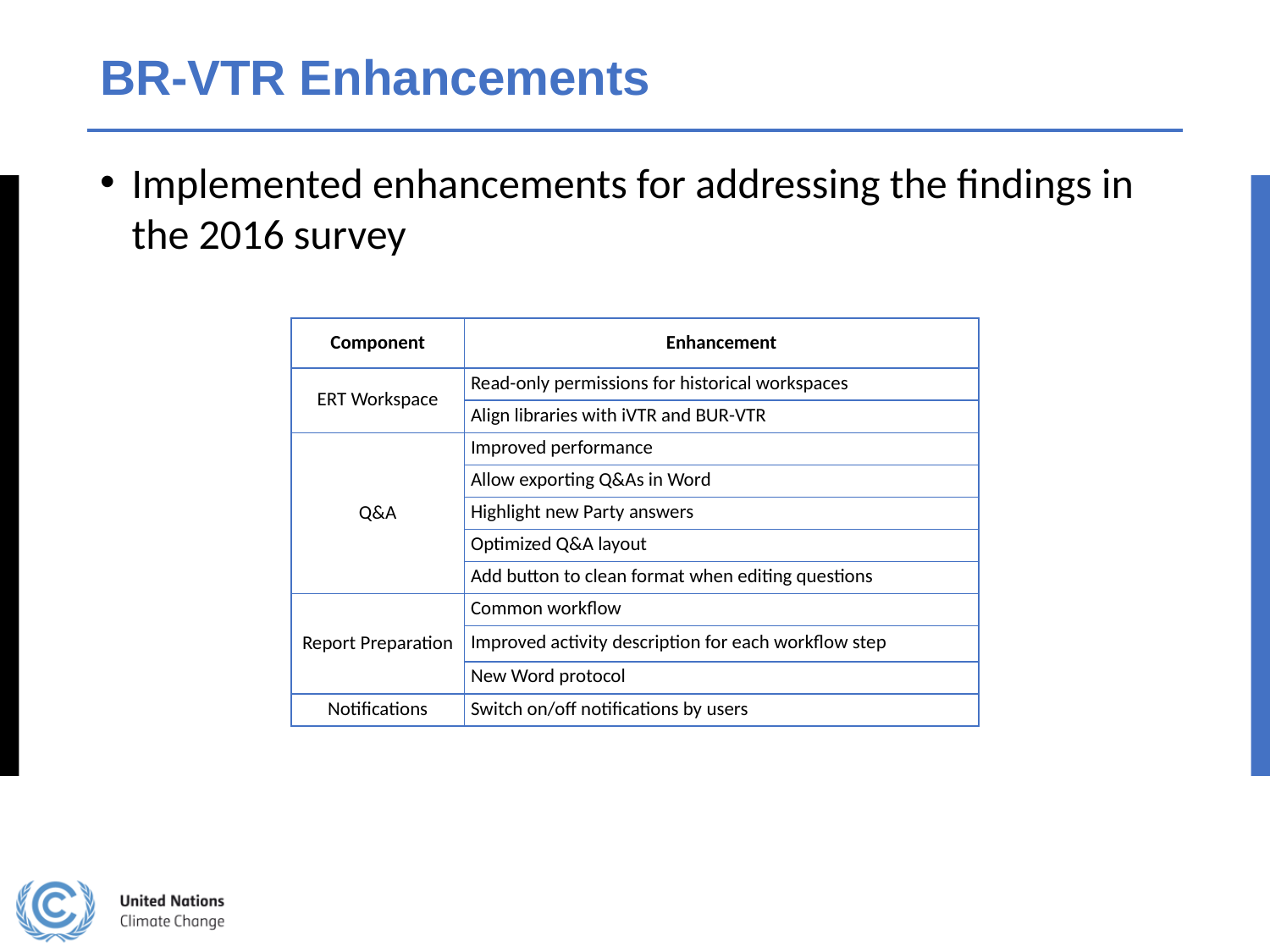

# BR-VTR Enhancements
Implemented enhancements for addressing the findings in the 2016 survey
| Component | Enhancement |
| --- | --- |
| ERT Workspace | Read-only permissions for historical workspaces |
|  | Align libraries with iVTR and BUR-VTR |
| Q&A | Improved performance |
|  | Allow exporting Q&As in Word |
|  | Highlight new Party answers |
|  | Optimized Q&A layout |
|  | Add button to clean format when editing questions |
| Report Preparation | Common workflow |
|  | Improved activity description for each workflow step |
|  | New Word protocol |
| Notifications | Switch on/off notifications by users |